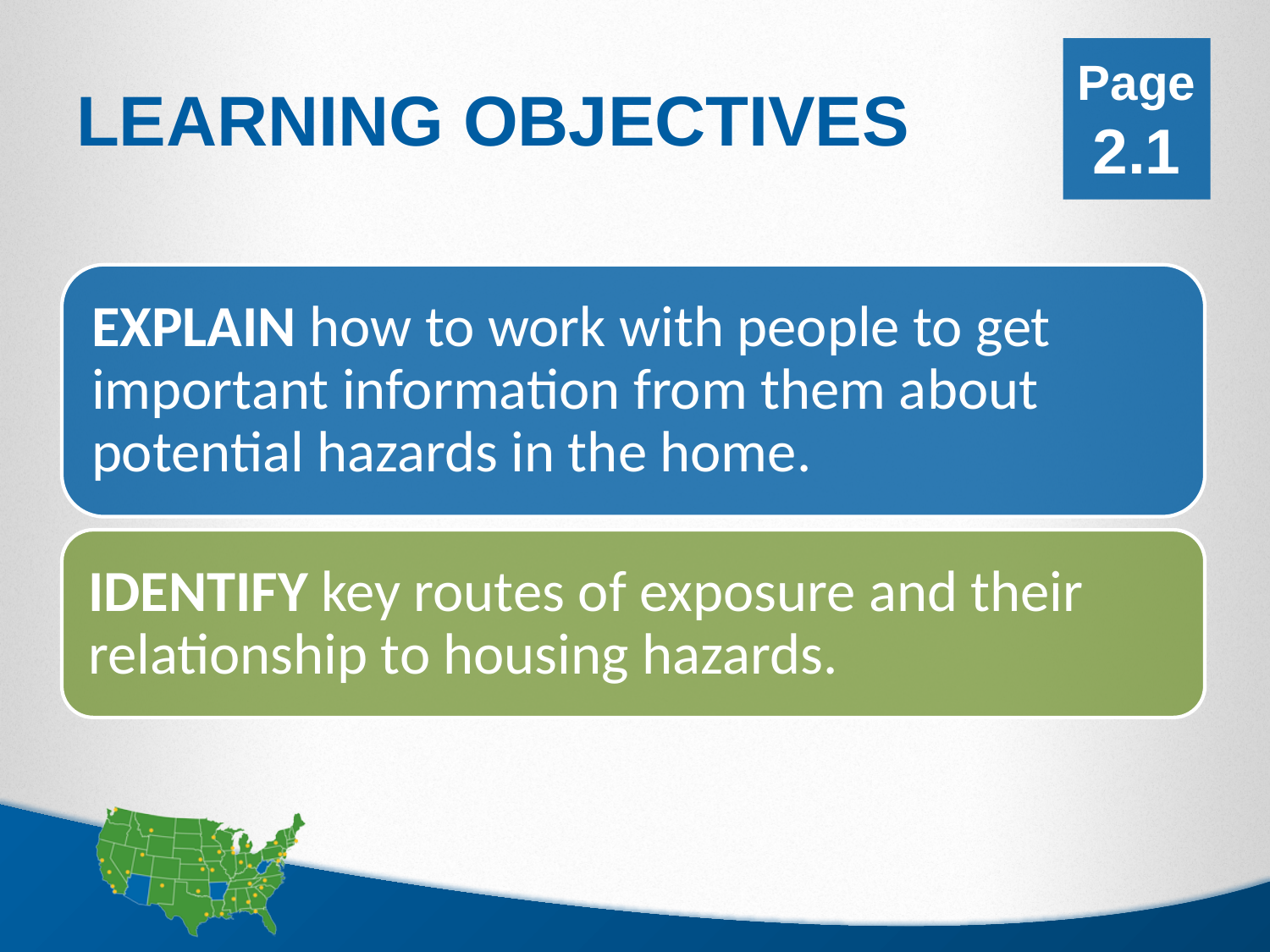

Page 2.1
# Learning Objectives
EXPLAIN how to work with people to get important information from them about potential hazards in the home.
IDENTIFY key routes of exposure and their relationship to housing hazards.